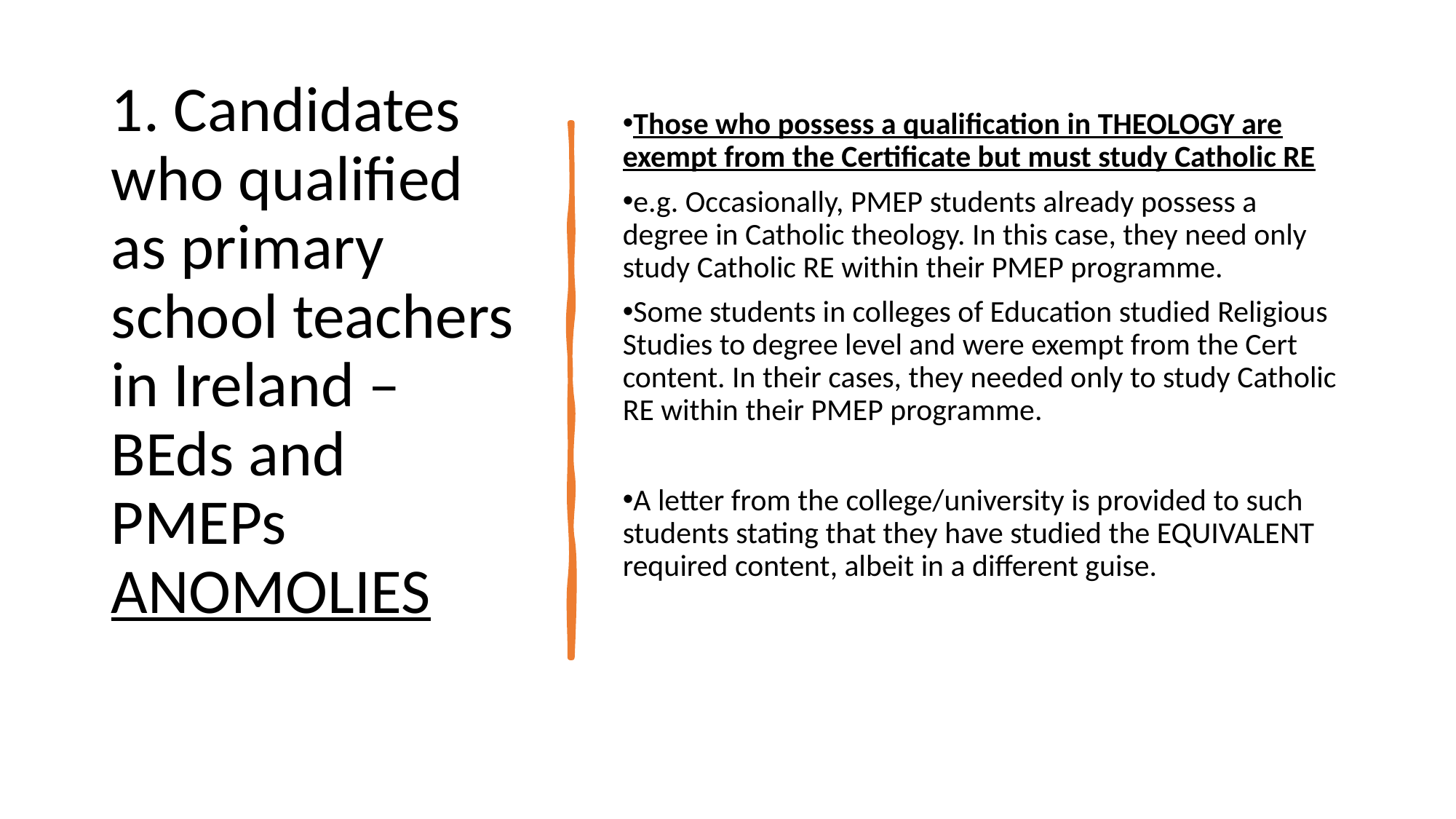

# 1. Candidates who qualified as primary school teachers in Ireland – BEds and PMEPs ANOMOLIES
Those who possess a qualification in THEOLOGY are exempt from the Certificate but must study Catholic RE
e.g. Occasionally, PMEP students already possess a degree in Catholic theology. In this case, they need only study Catholic RE within their PMEP programme.
Some students in colleges of Education studied Religious Studies to degree level and were exempt from the Cert content. In their cases, they needed only to study Catholic RE within their PMEP programme.

A letter from the college/university is provided to such students stating that they have studied the EQUIVALENT required content, albeit in a different guise.